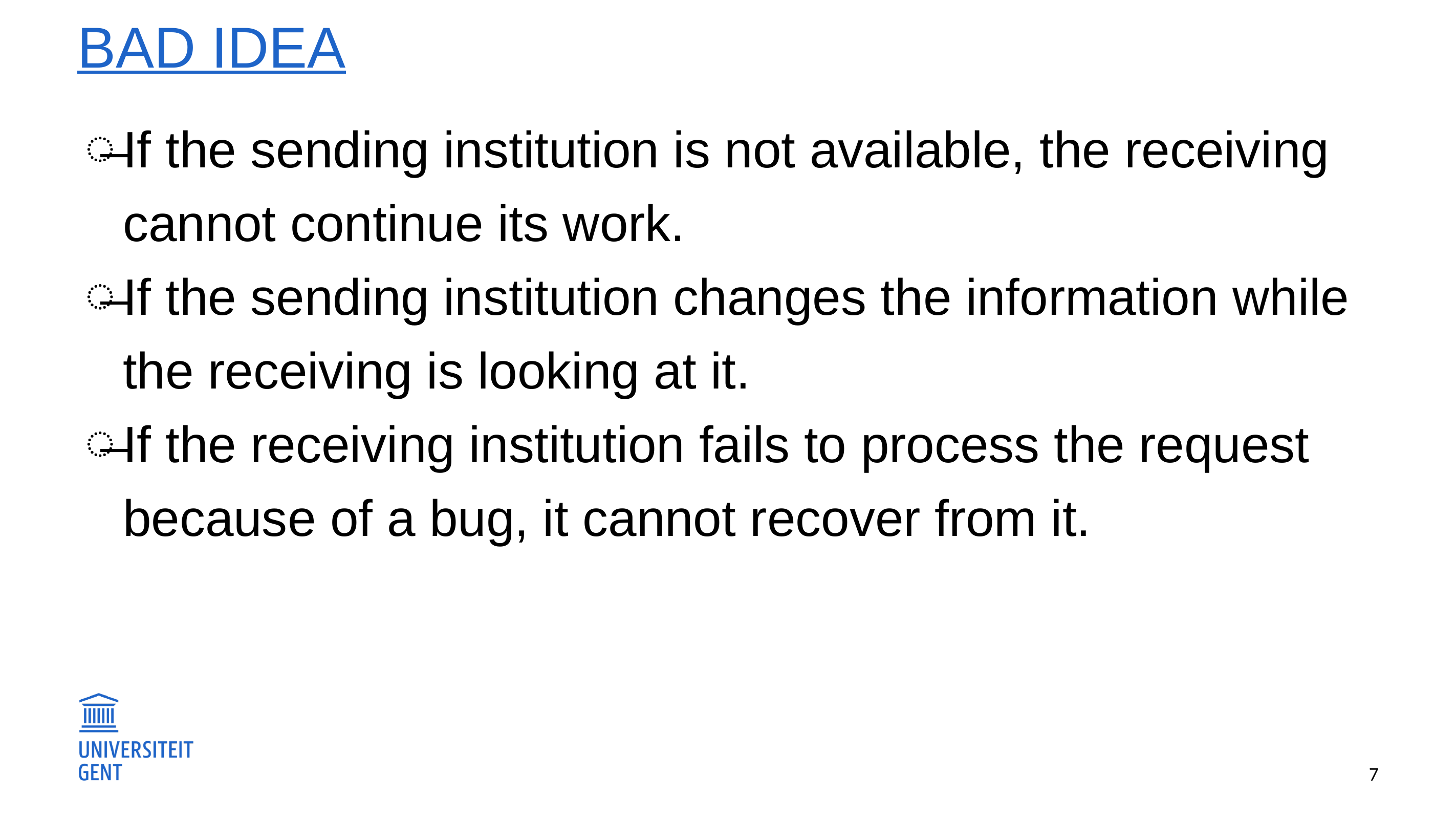

# BAD IDEA
If the sending institution is not available, the receiving cannot continue its work.
If the sending institution changes the information while the receiving is looking at it.
If the receiving institution fails to process the request because of a bug, it cannot recover from it.
7